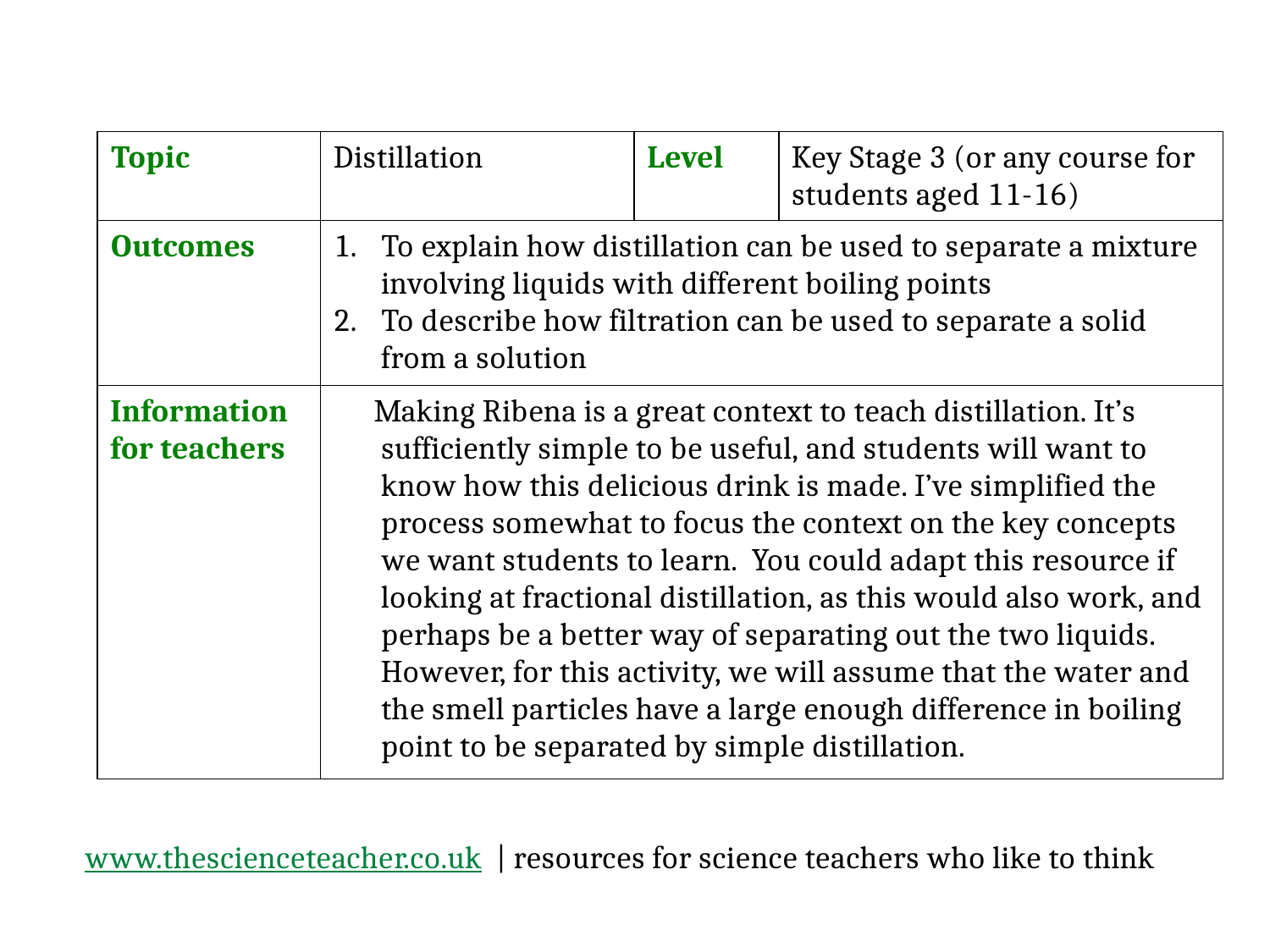

| Topic | Distillation | Level | Key Stage 3 (or any course for students aged 11-16) |
| --- | --- | --- | --- |
| Outcomes | To explain how distillation can be used to separate a mixture involving liquids with different boiling points To describe how filtration can be used to separate a solid from a solution |  |  |
| Information for teachers | Making Ribena is a great context to teach distillation. It’s sufficiently simple to be useful, and students will want to know how this delicious drink is made. I’ve simplified the process somewhat to focus the context on the key concepts we want students to learn. You could adapt this resource if looking at fractional distillation, as this would also work, and perhaps be a better way of separating out the two liquids. However, for this activity, we will assume that the water and the smell particles have a large enough difference in boiling point to be separated by simple distillation. |  |  |
www.thescienceteacher.co.uk  | resources for science teachers who like to think